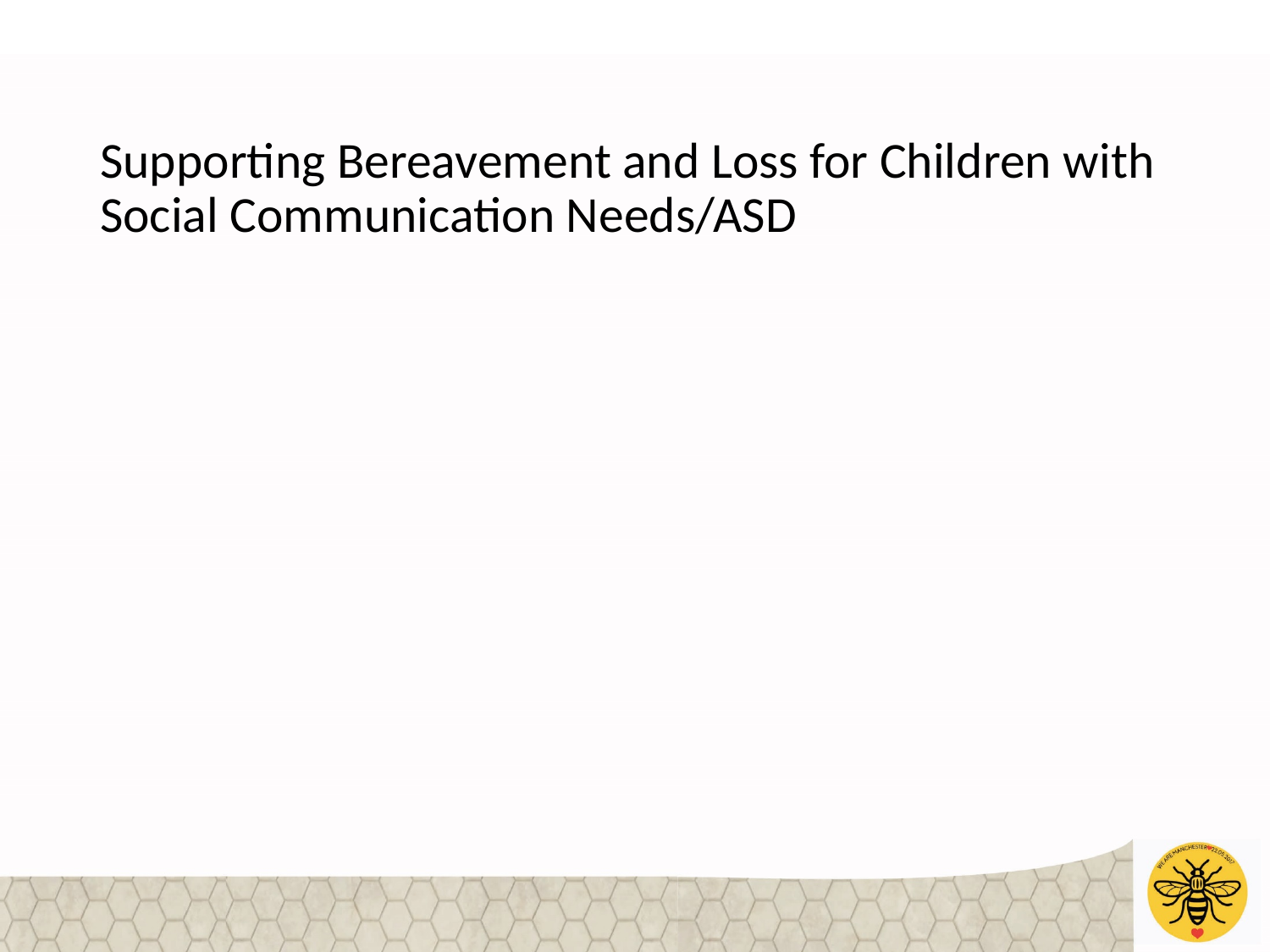

# Supporting Bereavement and Loss for Children with Social Communication Needs/ASD